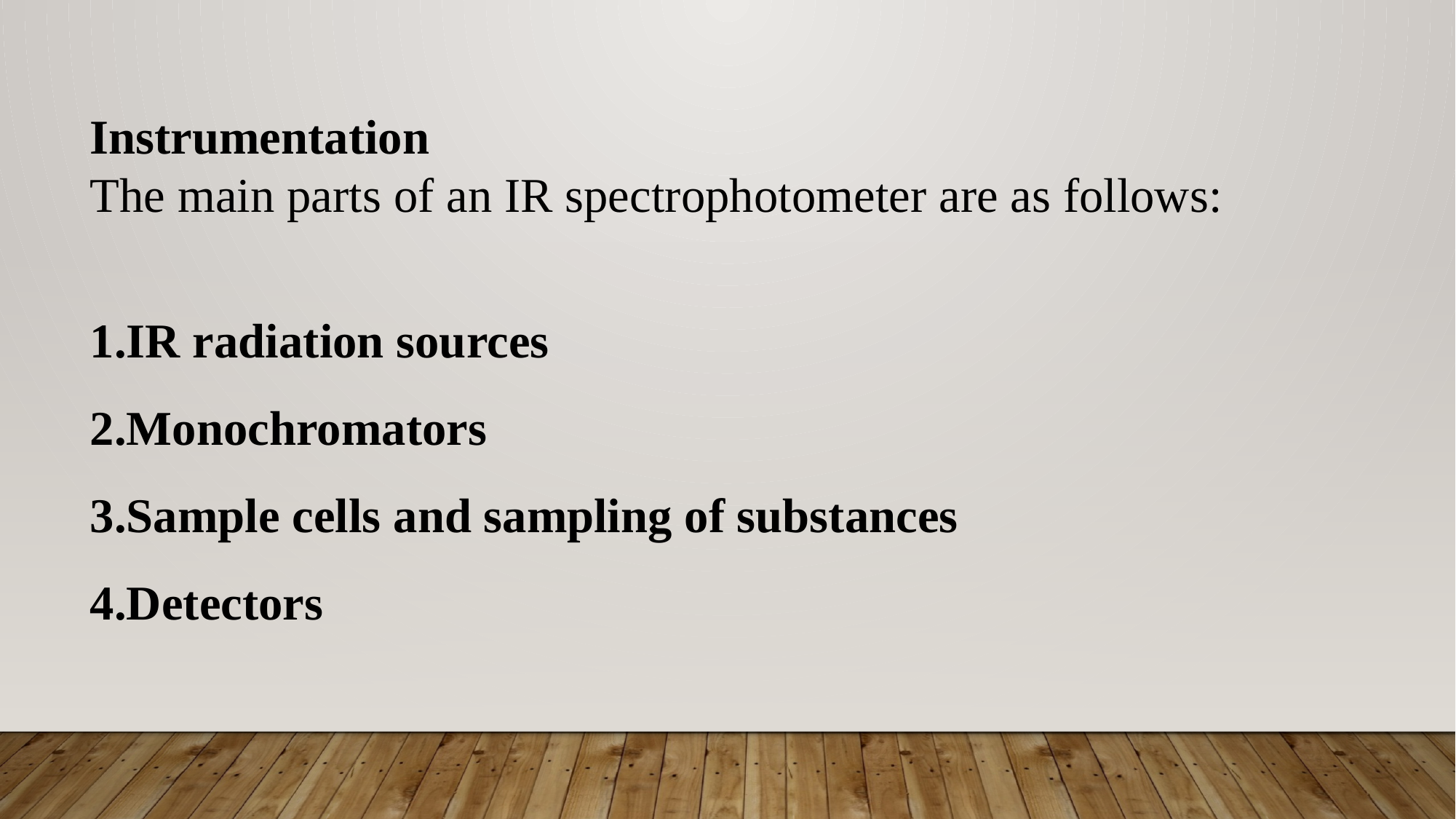

Instrumentation
The main parts of an IR spectrophotometer are as follows:

IR radiation sources
Monochromators
Sample cells and sampling of substances
Detectors